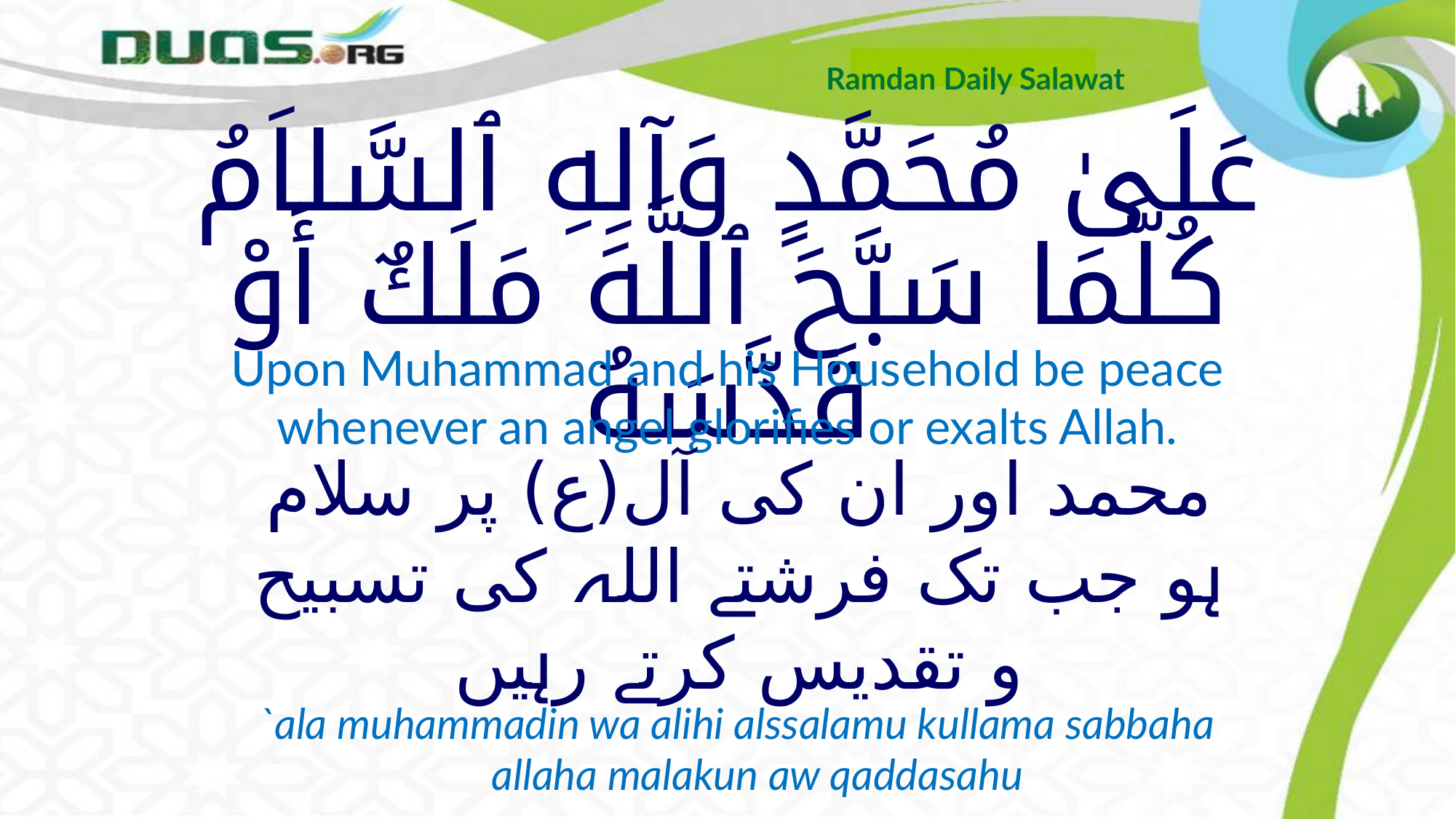

Ramdan Daily Salawat

# عَلَىٰ مُحَمَّدٍ وَآلِهِ ٱلسَّلاَمُ كُلَّمَا سَبَّحَ ٱللَّهَ مَلَكٌ أَوْ قَدَّسَهُ
Upon Muhammad and his Household be peace whenever an angel glorifies or exalts Allah.

محمد اور ان کی آل(ع) پر سلام ہو جب تک فرشتے اللہ کی تسبیح و تقدیس کرتے رہیں
`ala muhammadin wa alihi alssalamu kullama sabbaha allaha malakun aw qaddasahu